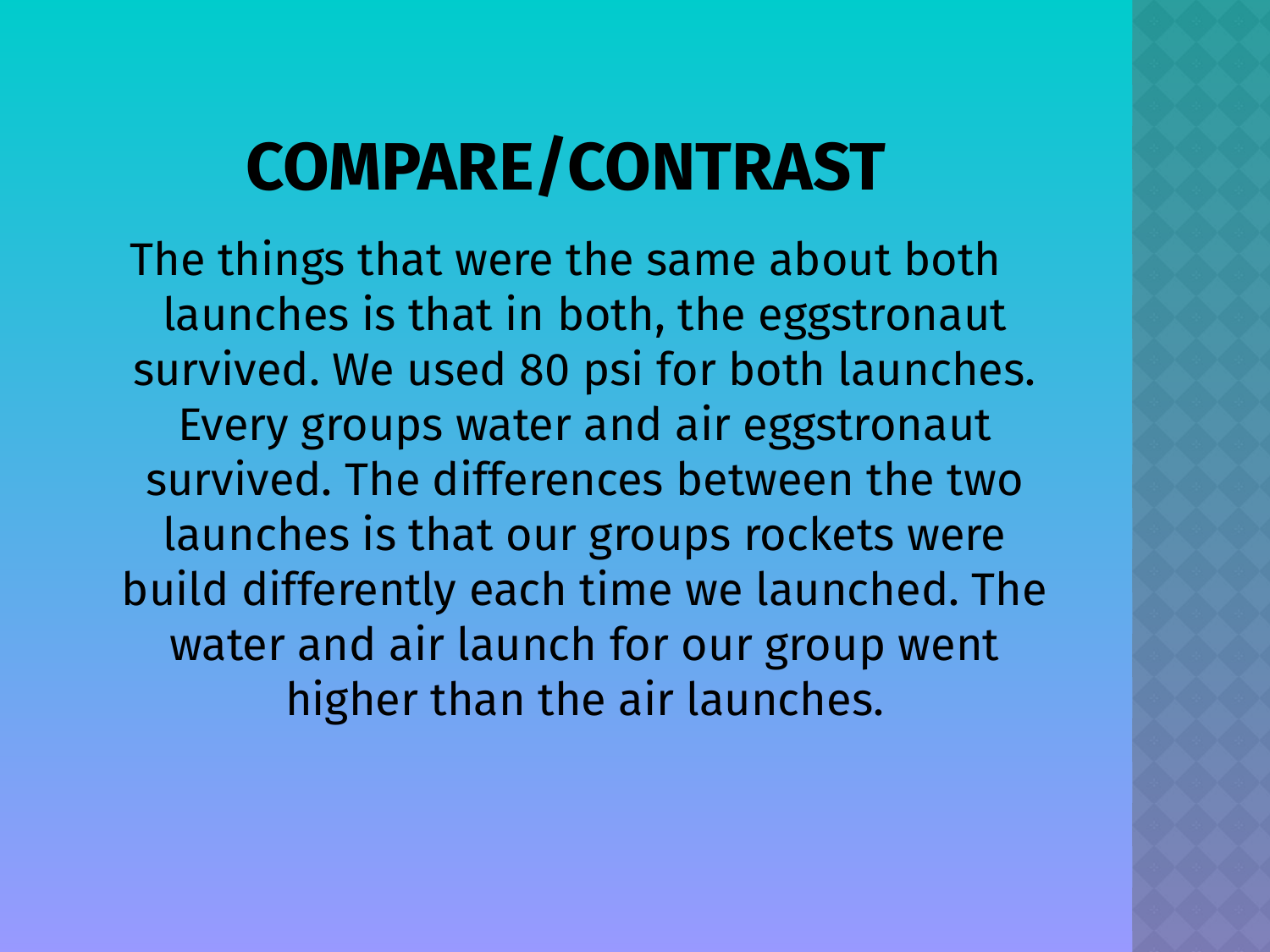

# Compare/Contrast
The things that were the same about both launches is that in both, the eggstronaut survived. We used 80 psi for both launches. Every groups water and air eggstronaut survived. The differences between the two launches is that our groups rockets were build differently each time we launched. The water and air launch for our group went higher than the air launches.